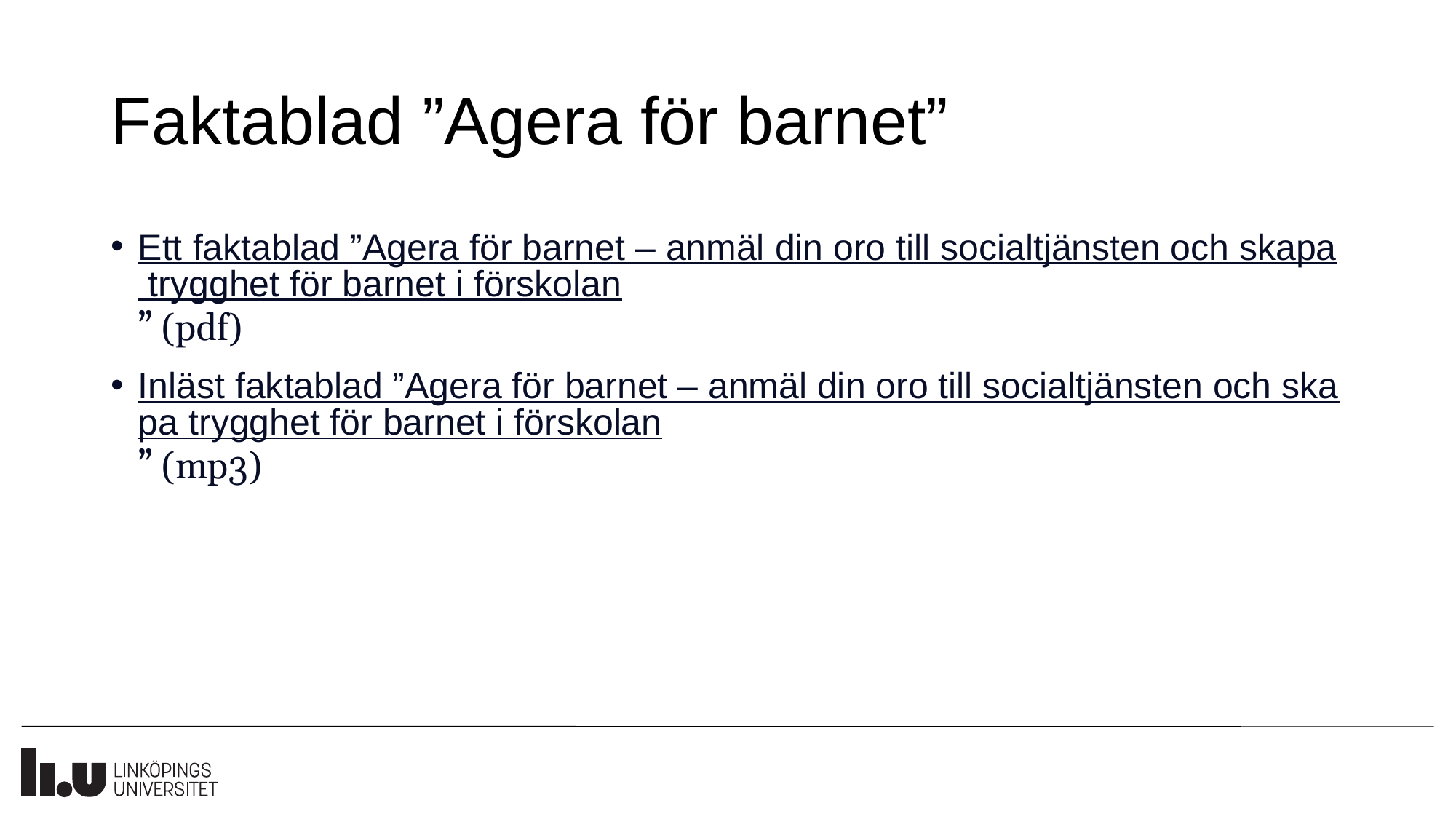

# Faktablad ”Agera för barnet”
Ett faktablad ”Agera för barnet – anmäl din oro till socialtjänsten och skapa trygghet för barnet i förskolan” (pdf)
Inläst faktablad ”Agera för barnet – anmäl din oro till socialtjänsten och skapa trygghet för barnet i förskolan” (mp3)